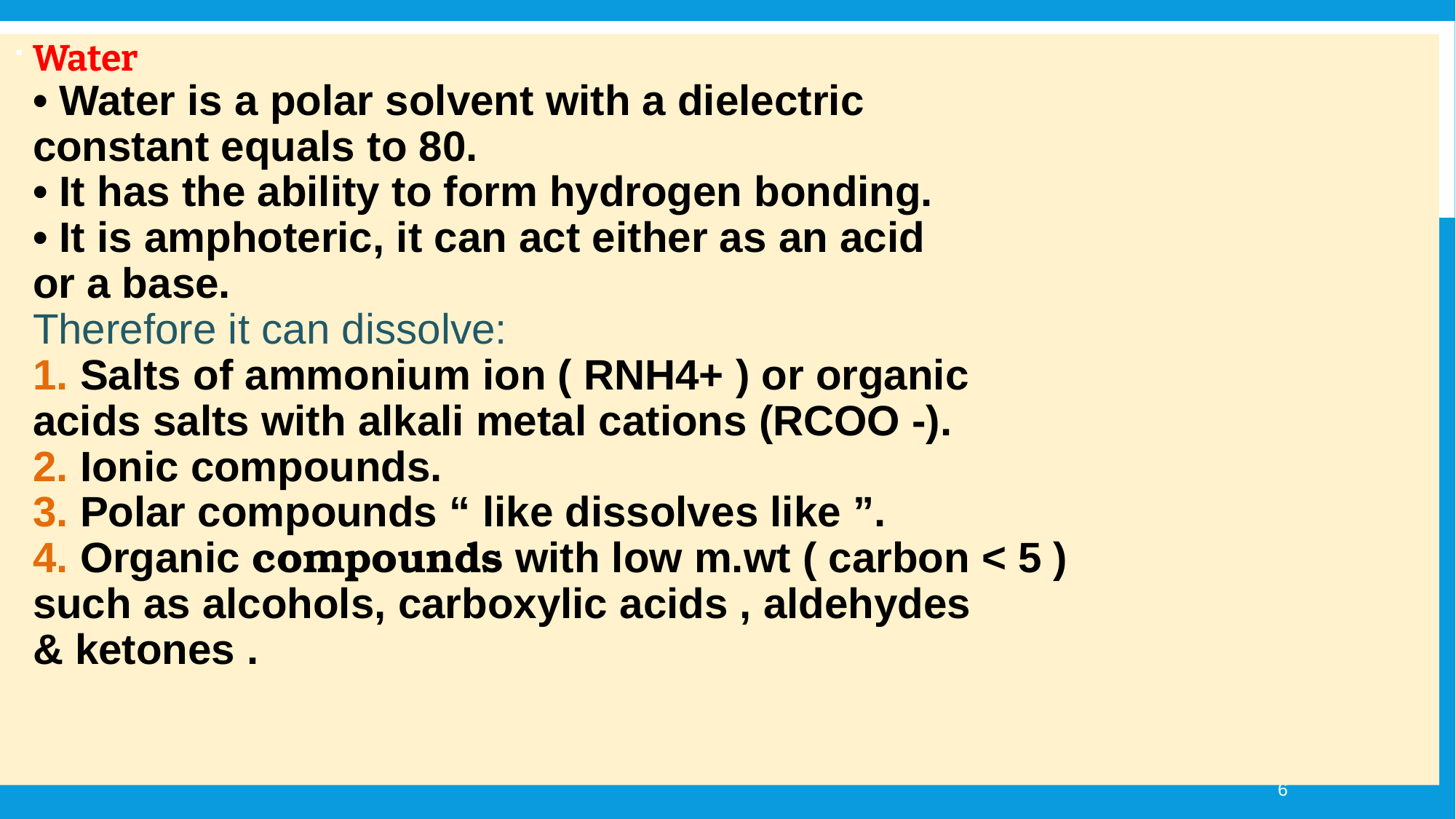

Water
• Water is a polar solvent with a dielectric
constant equals to 80.
• It has the ability to form hydrogen bonding.
• It is amphoteric, it can act either as an acid
or a base.
Therefore it can dissolve:
1. Salts of ammonium ion ( RNH4+ ) or organic
acids salts with alkali metal cations (RCOO -).
2. Ionic compounds.
3. Polar compounds “ like dissolves like ”.
4. Organic compounds with low m.wt ( carbon < 5 )
such as alcohols, carboxylic acids , aldehydes
& ketones .
#

6